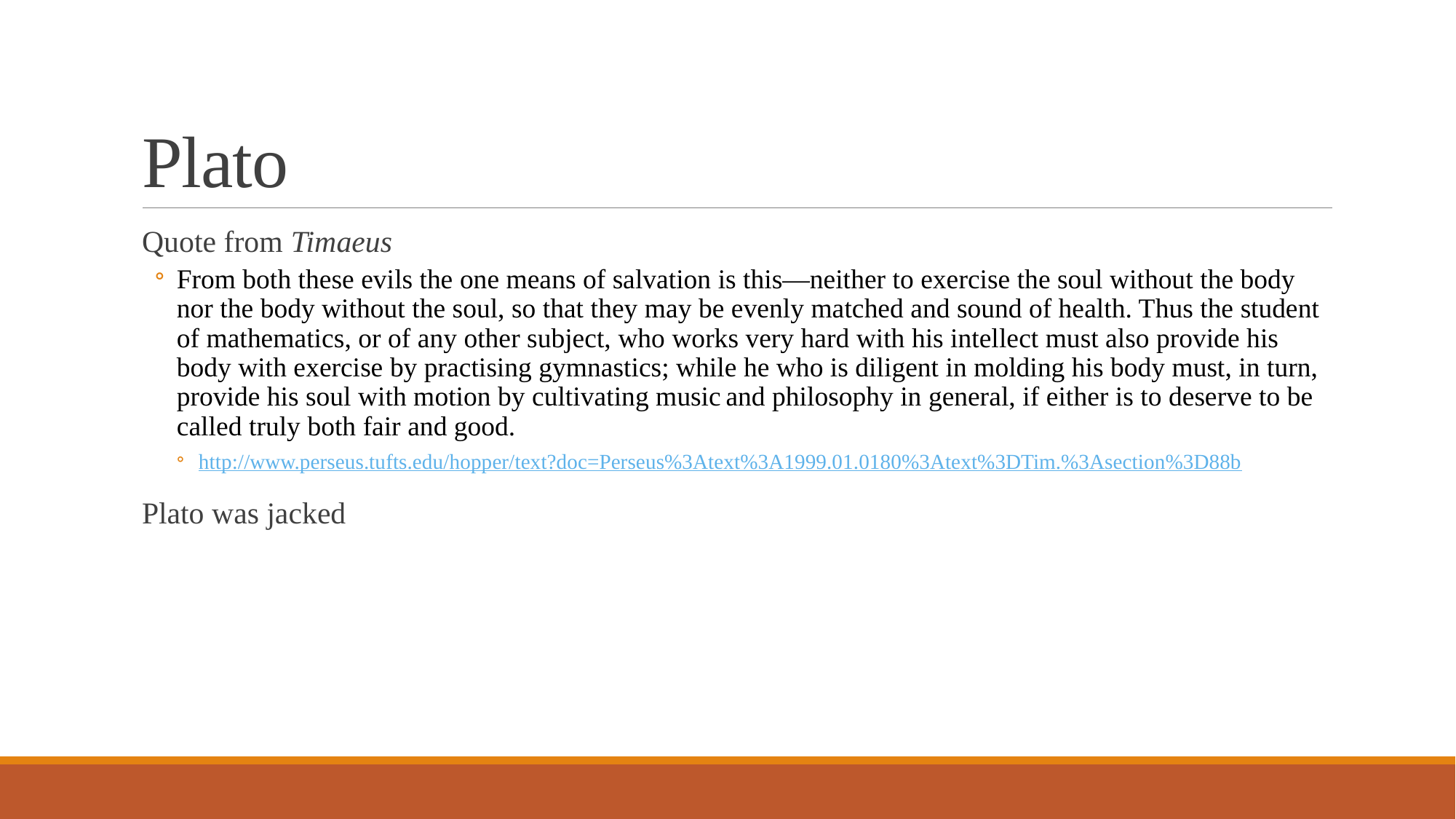

# Plato
Quote from Timaeus
From both these evils the one means of salvation is this—neither to exercise the soul without the body nor the body without the soul, so that they may be evenly matched and sound of health. Thus the student of mathematics, or of any other subject, who works very hard with his intellect must also provide his body with exercise by practising gymnastics; while he who is diligent in molding his body must, in turn, provide his soul with motion by cultivating music and philosophy in general, if either is to deserve to be called truly both fair and good.
http://www.perseus.tufts.edu/hopper/text?doc=Perseus%3Atext%3A1999.01.0180%3Atext%3DTim.%3Asection%3D88b
Plato was jacked